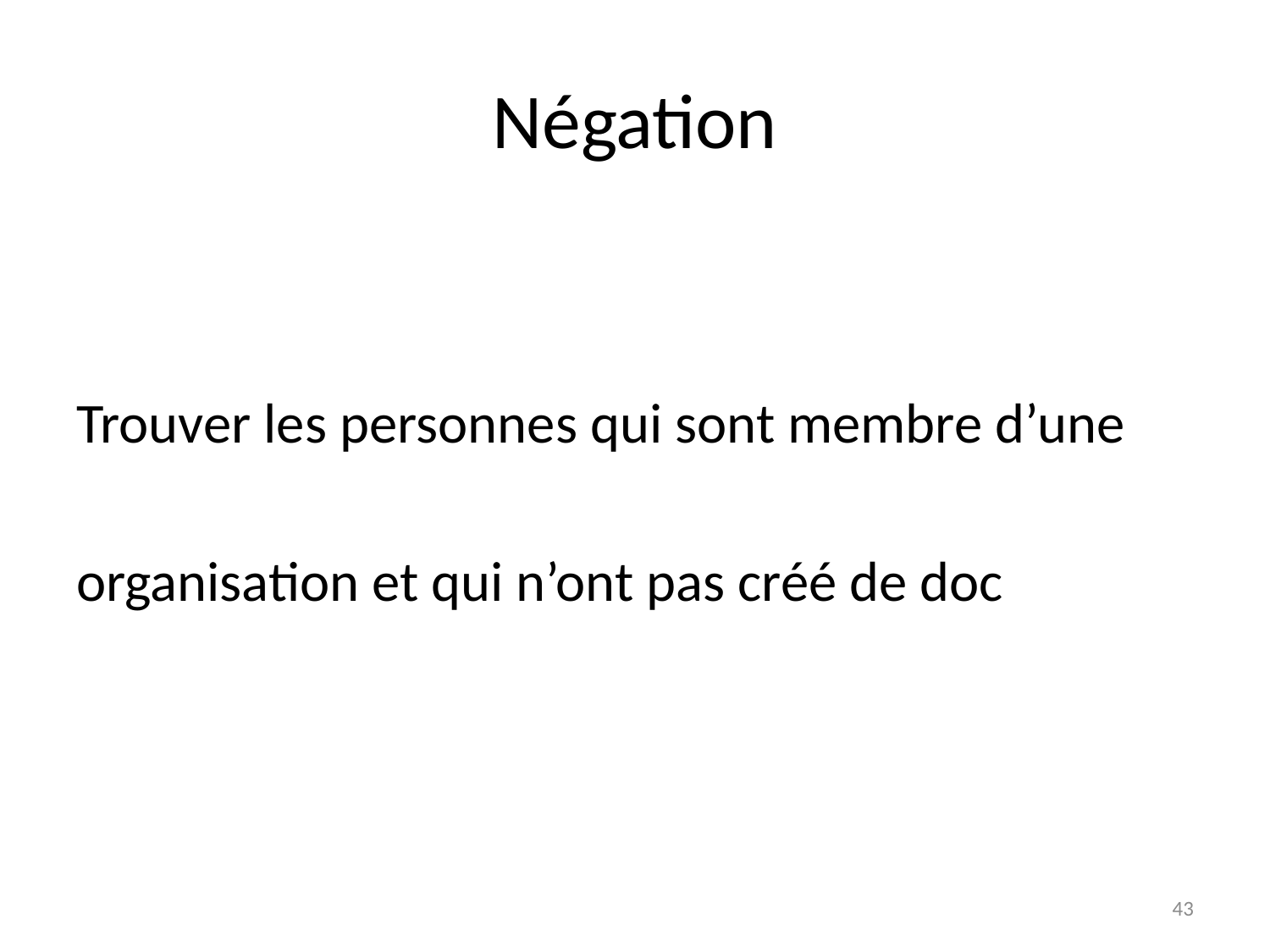

# Négation

Trouver les personnes qui sont membre d’une

organisation et qui n’ont pas créé de doc
43